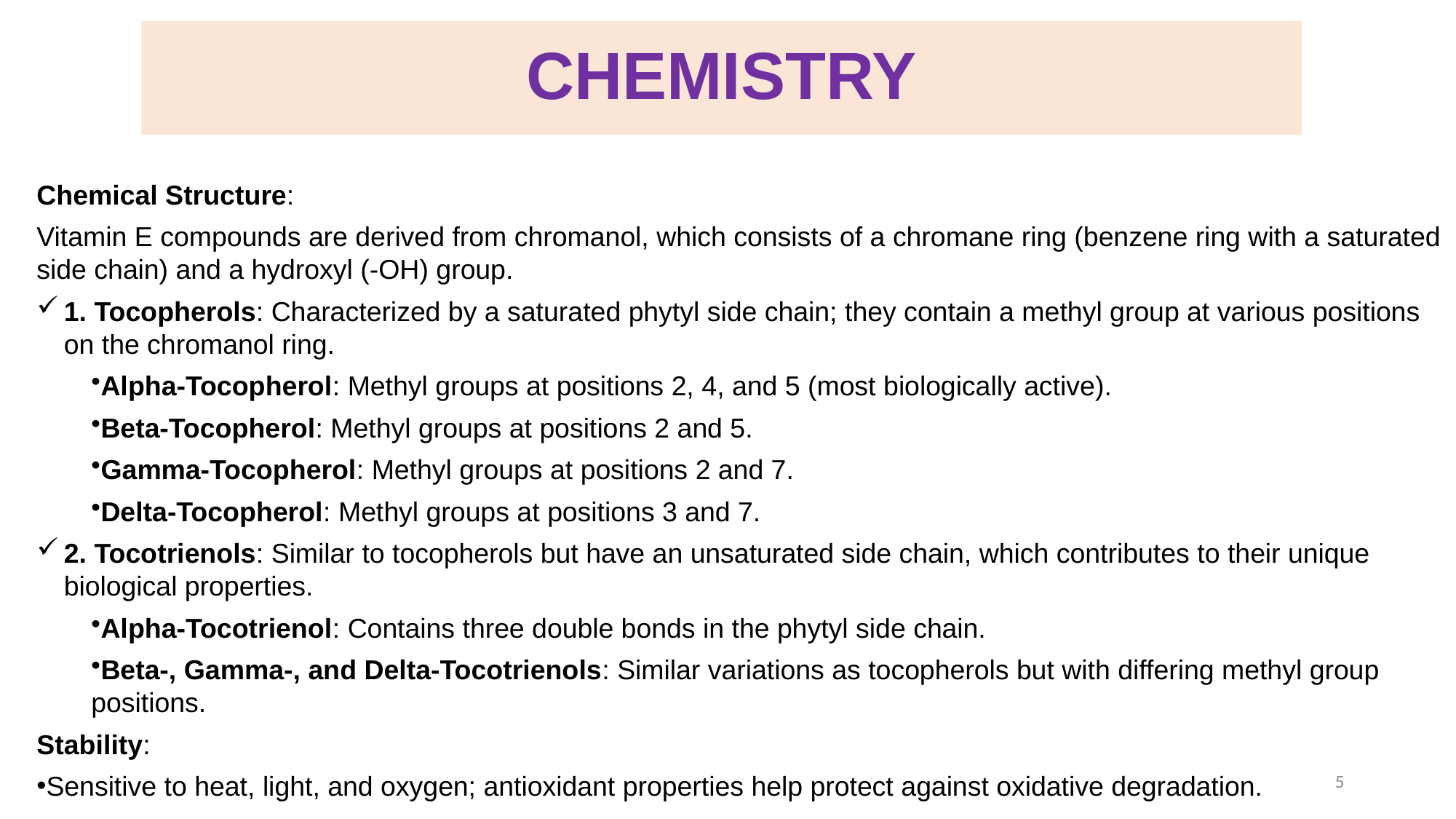

# CHEMISTRY
Chemical Structure:
Vitamin E compounds are derived from chromanol, which consists of a chromane ring (benzene ring with a saturated side chain) and a hydroxyl (-OH) group.
1. Tocopherols: Characterized by a saturated phytyl side chain; they contain a methyl group at various positions on the chromanol ring.
Alpha-Tocopherol: Methyl groups at positions 2, 4, and 5 (most biologically active).
Beta-Tocopherol: Methyl groups at positions 2 and 5.
Gamma-Tocopherol: Methyl groups at positions 2 and 7.
Delta-Tocopherol: Methyl groups at positions 3 and 7.
2. Tocotrienols: Similar to tocopherols but have an unsaturated side chain, which contributes to their unique biological properties.
Alpha-Tocotrienol: Contains three double bonds in the phytyl side chain.
Beta-, Gamma-, and Delta-Tocotrienols: Similar variations as tocopherols but with differing methyl group positions.
Stability:
Sensitive to heat, light, and oxygen; antioxidant properties help protect against oxidative degradation.

5